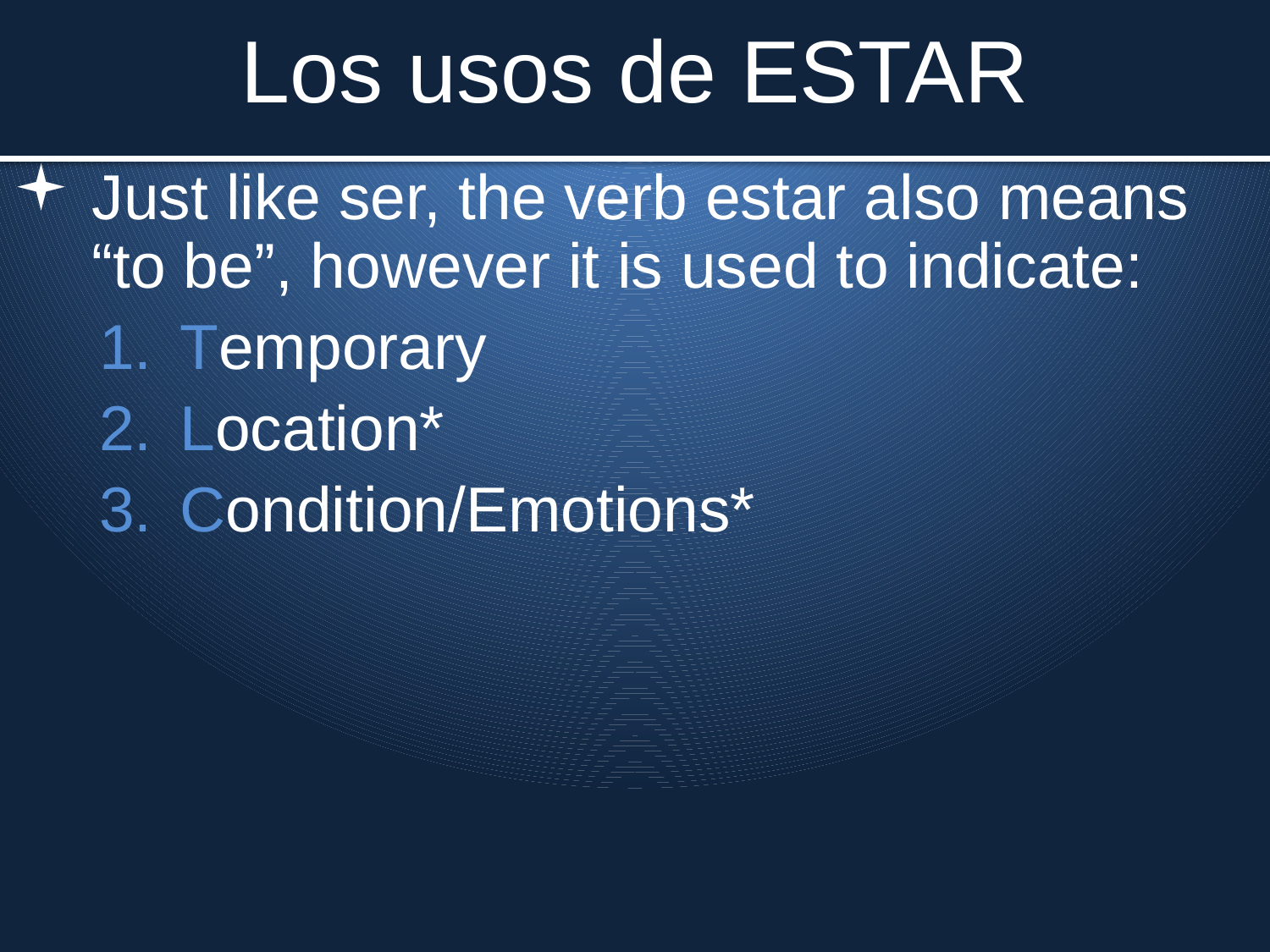

# Los usos de ESTAR
Just like ser, the verb estar also means “to be”, however it is used to indicate:
Temporary
Location*
Condition/Emotions*